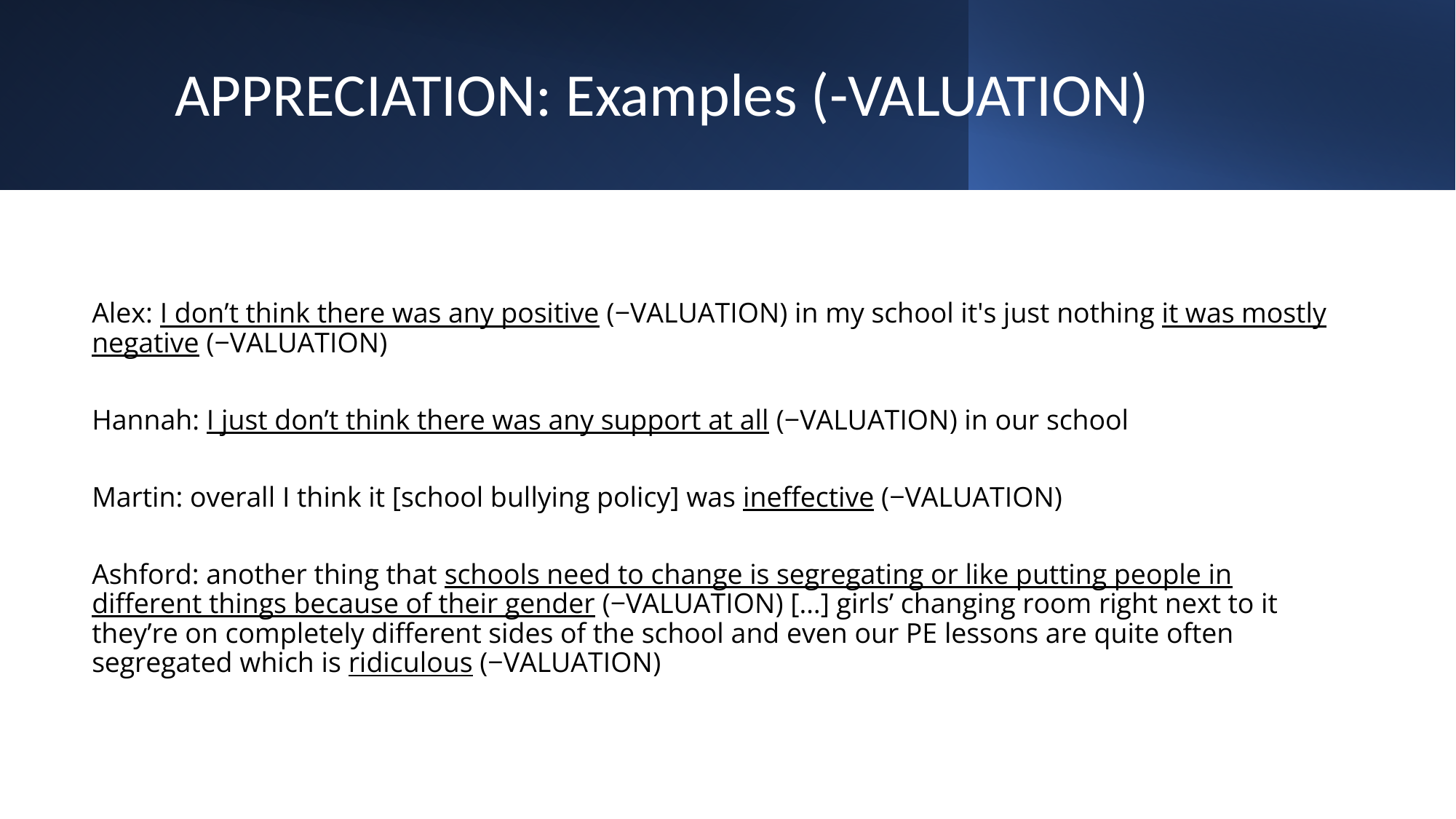

# Appreciation: Examples (-valuation)

Alex: I don’t think there was any positive (−valuation) in my school it's just nothing it was mostly negative (−valuation)

Hannah: I just don’t think there was any support at all (−valuation) in our school

Martin: overall I think it [school bullying policy] was ineffective (−valuation)

Ashford: another thing that schools need to change is segregating or like putting people in different things because of their gender (−valuation) […] girls’ changing room right next to it they’re on completely different sides of the school and even our PE lessons are quite often segregated which is ridiculous (−valuation)